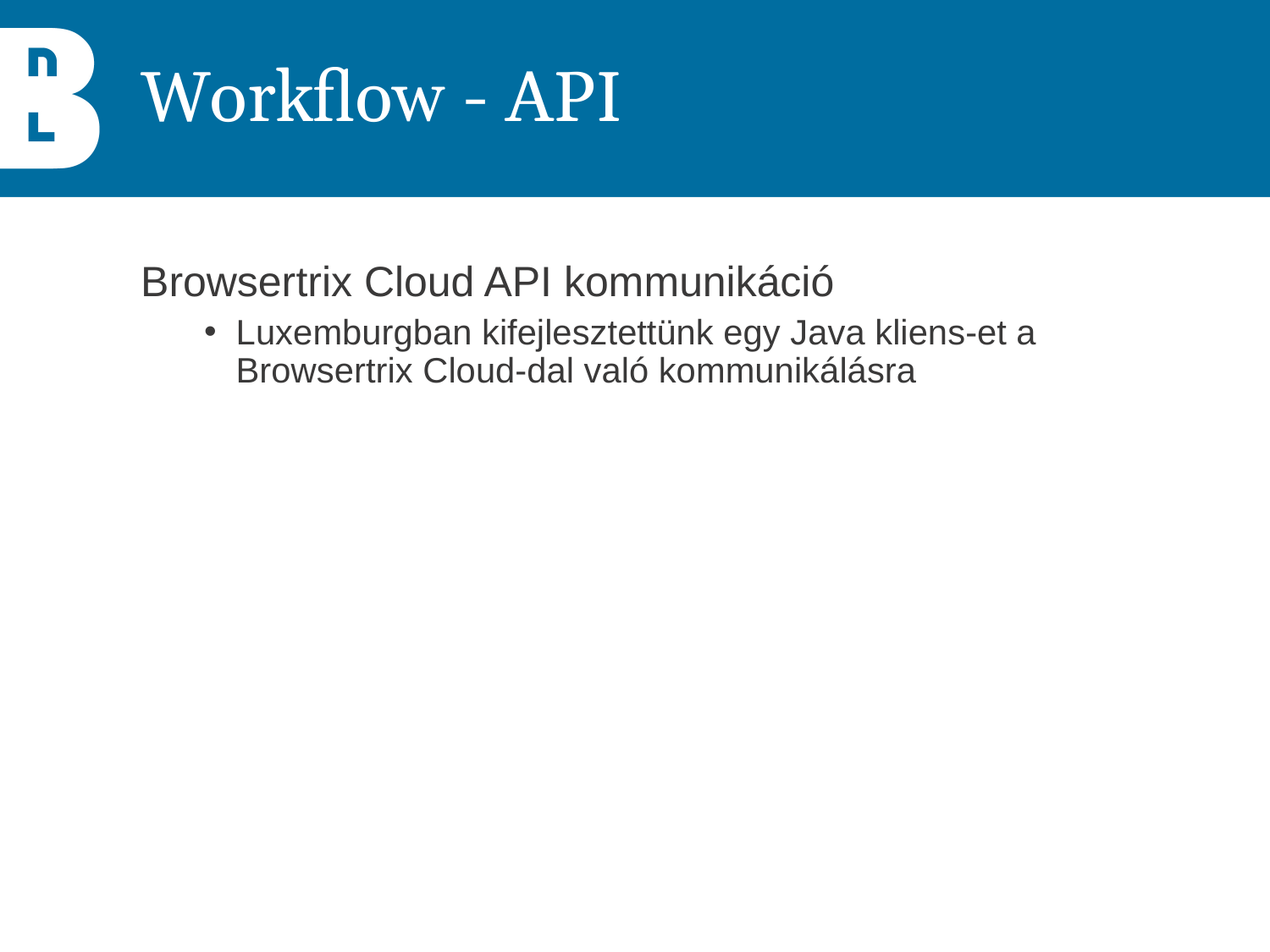

# Workflow - API
Browsertrix Cloud API kommunikáció
Luxemburgban kifejlesztettünk egy Java kliens-et a Browsertrix Cloud-dal való kommunikálásra